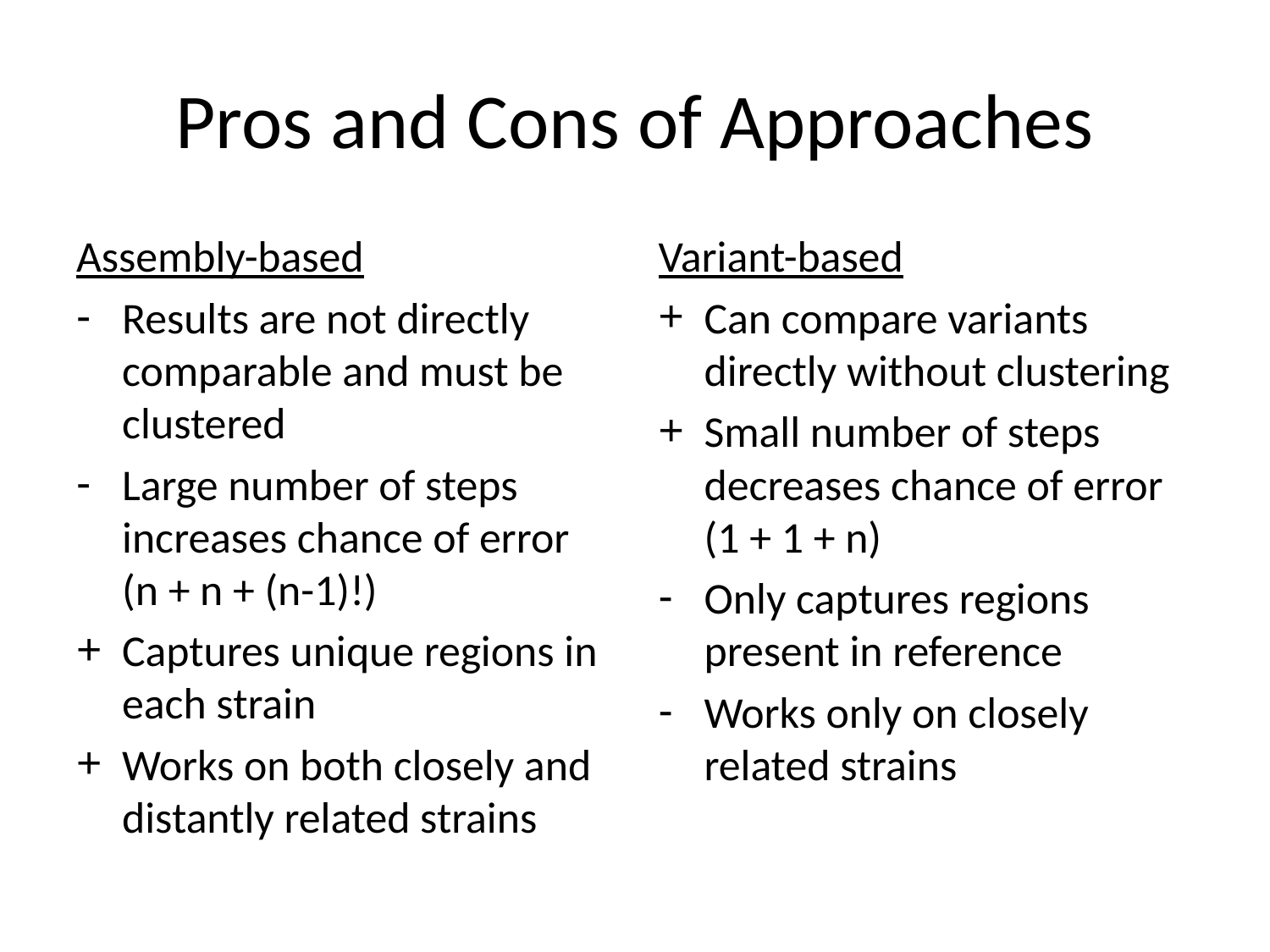

# Pros and Cons of Approaches
Assembly-based
Results are not directly comparable and must be clustered
Large number of steps increases chance of error (n + n + (n-1)!)
Captures unique regions in each strain
Works on both closely and distantly related strains

Variant-based
Can compare variants directly without clustering
Small number of steps decreases chance of error (1 + 1 + n)
Only captures regions present in reference
Works only on closely related strains                             x